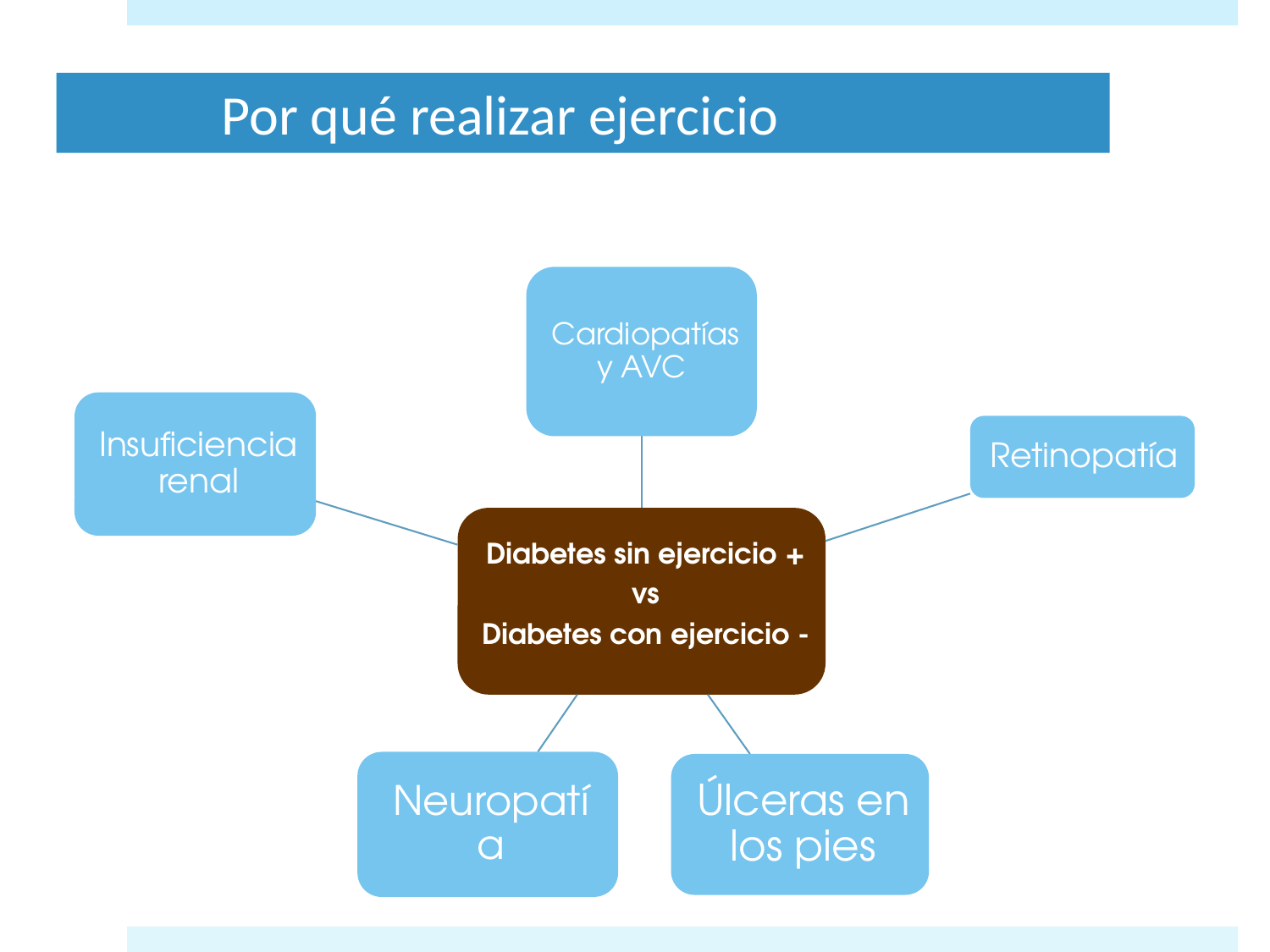

# Por qué realizar ejercicio

Diabetes sin ejercicio +
vs
Diabetes con ejercicio -

Cardiopatías y AVC
Retinopatía
Úlceras en los pies
Neuropatía
Insuficiencia renal